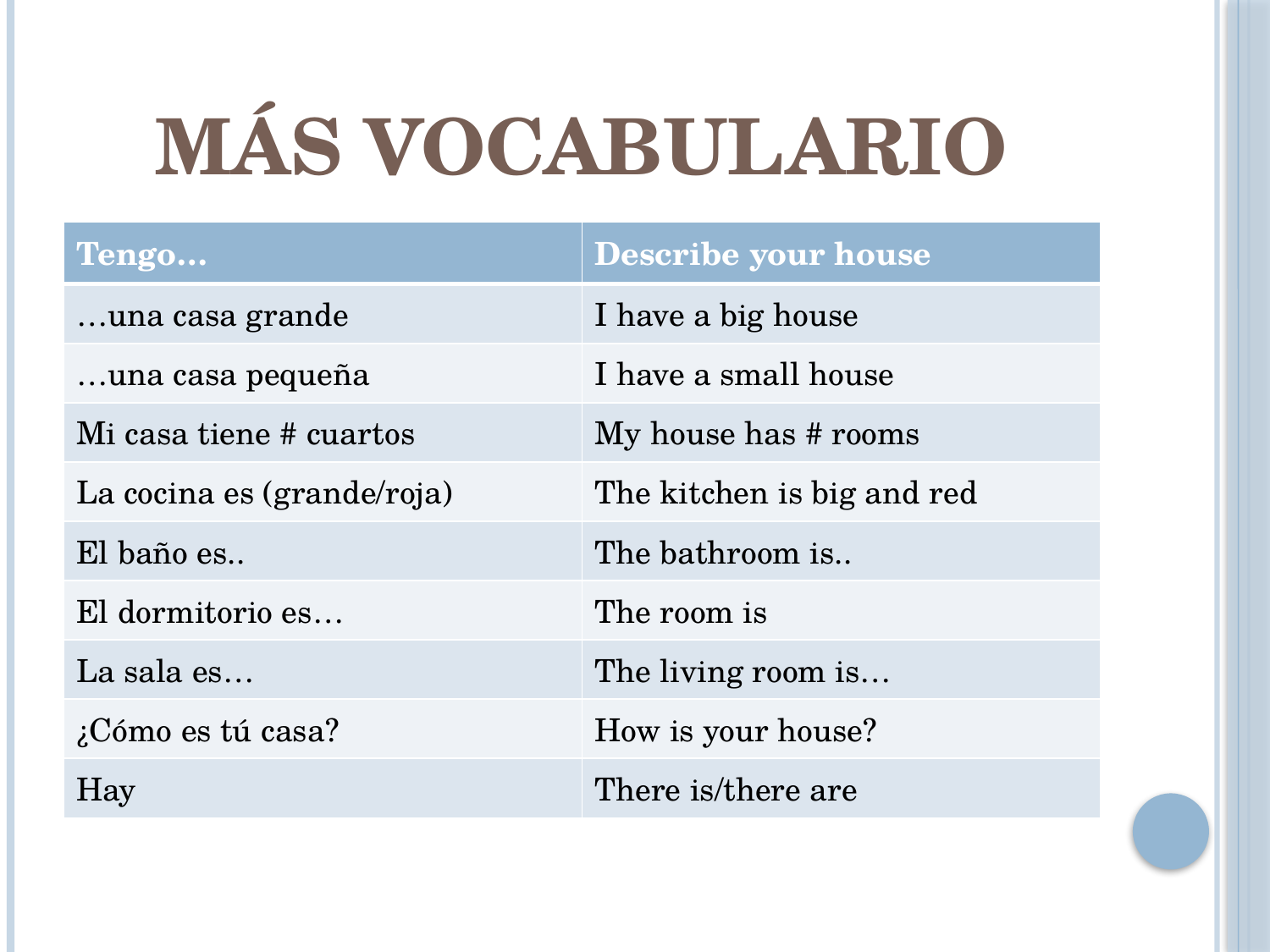

# Más vocabulario
| Tengo… | Describe your house |
| --- | --- |
| …una casa grande | I have a big house |
| …una casa pequeña | I have a small house |
| Mi casa tiene # cuartos | My house has # rooms |
| La cocina es (grande/roja) | The kitchen is big and red |
| El baño es.. | The bathroom is.. |
| El dormitorio es… | The room is |
| La sala es… | The living room is… |
| ¿Cómo es tú casa? | How is your house? |
| Hay | There is/there are |